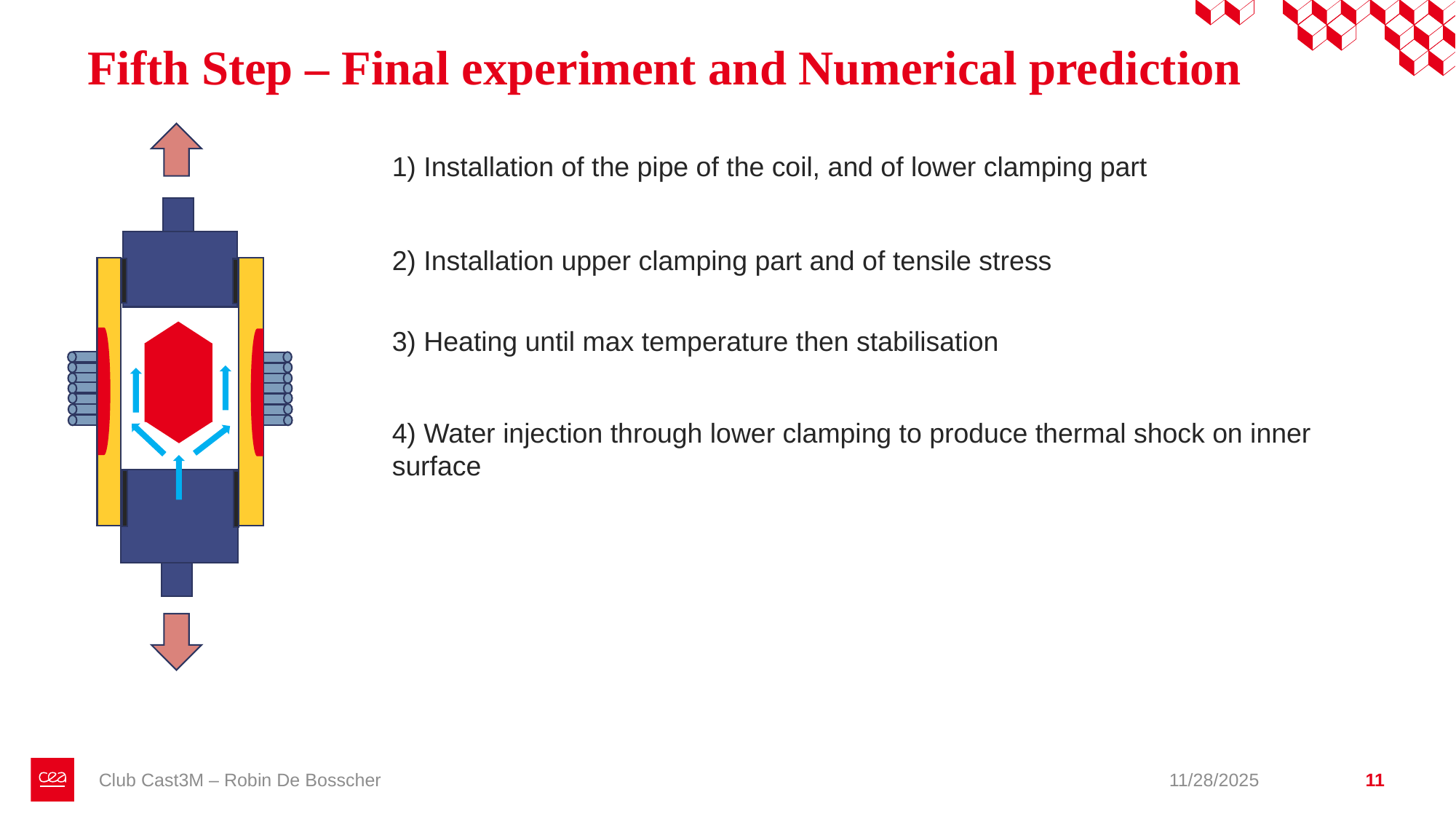

# Fifth Step – Final experiment and Numerical prediction

1) Installation of the pipe of the coil, and of lower clamping part

2) Installation upper clamping part and of tensile stress

3) Heating until max temperature then stabilisation

4) Water injection through lower clamping to produce thermal shock on inner surface

Club Cast3M – Robin De Bosscher
11/28/2025
11